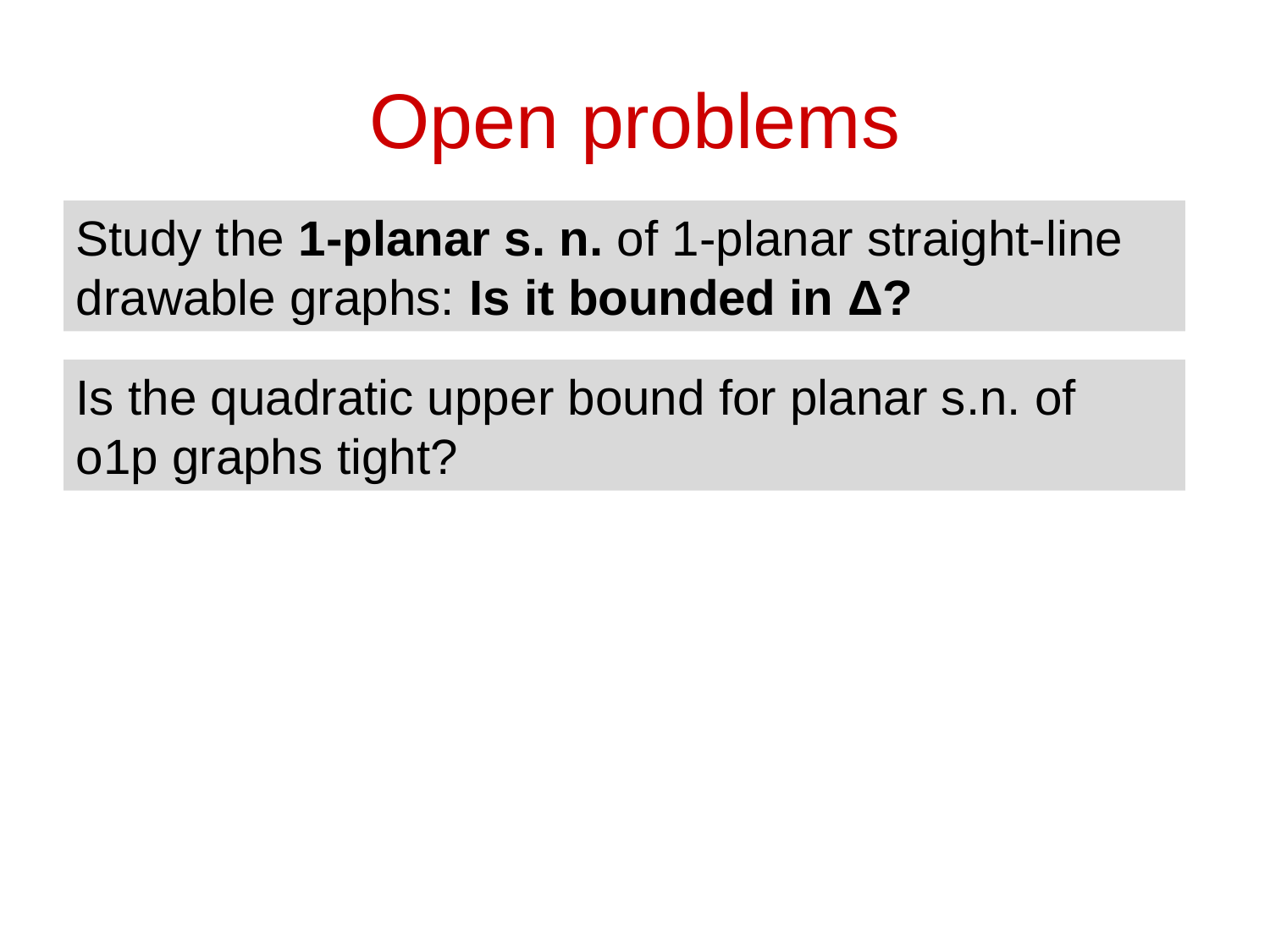

# Open problems
Study the 1-planar s. n. of 1-planar straight-line drawable graphs: Is it bounded in Δ?
Is the quadratic upper bound for planar s.n. of o1p graphs tight?